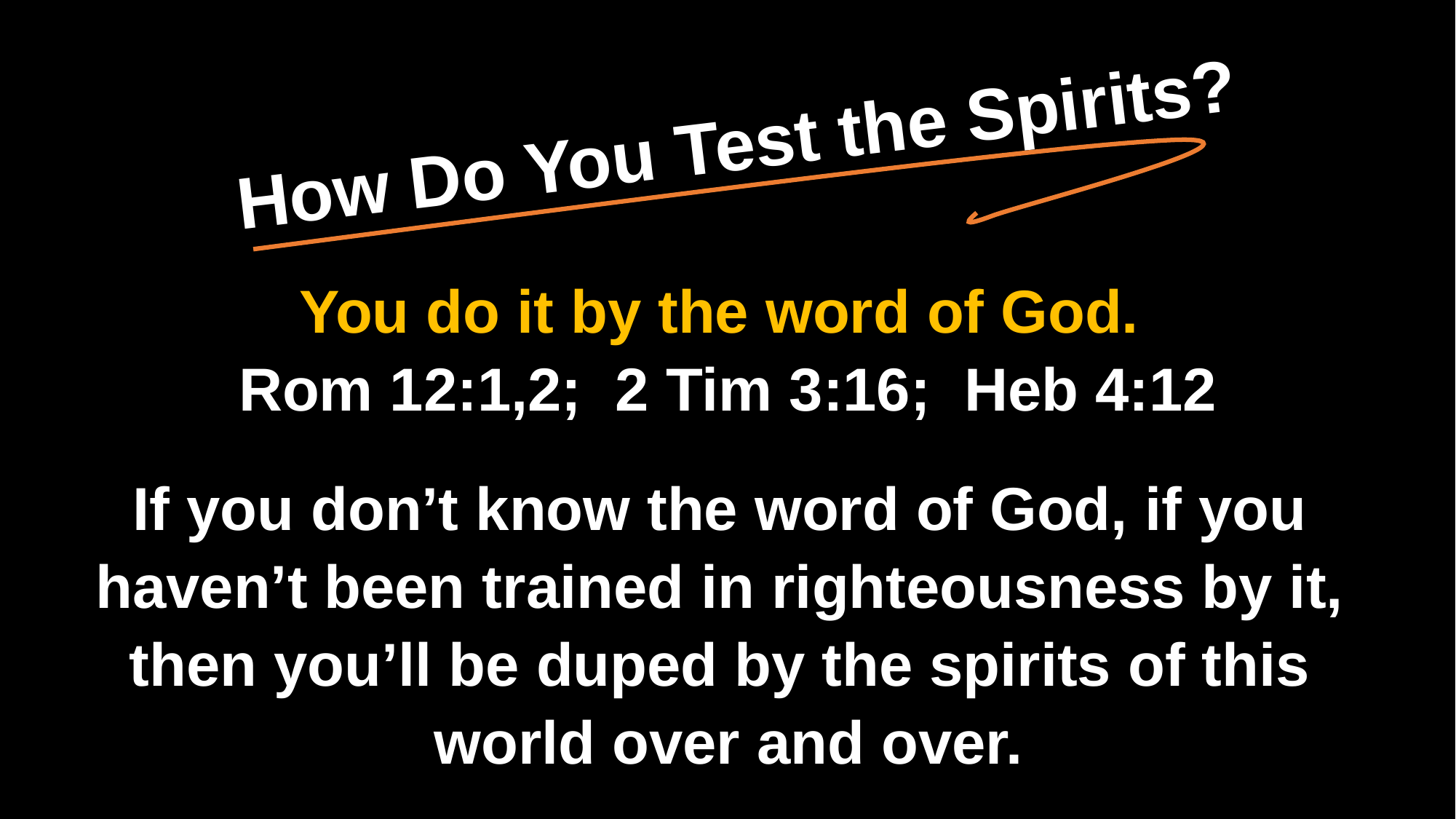

How Do You Test the Spirits?

You do it by the word of God.
Rom 12:1,2;  2 Tim 3:16;  Heb 4:12
If you don’t know the word of God, if you
haven’t been trained in righteousness by it,
then you’ll be duped by the spirits of this
world over and over.